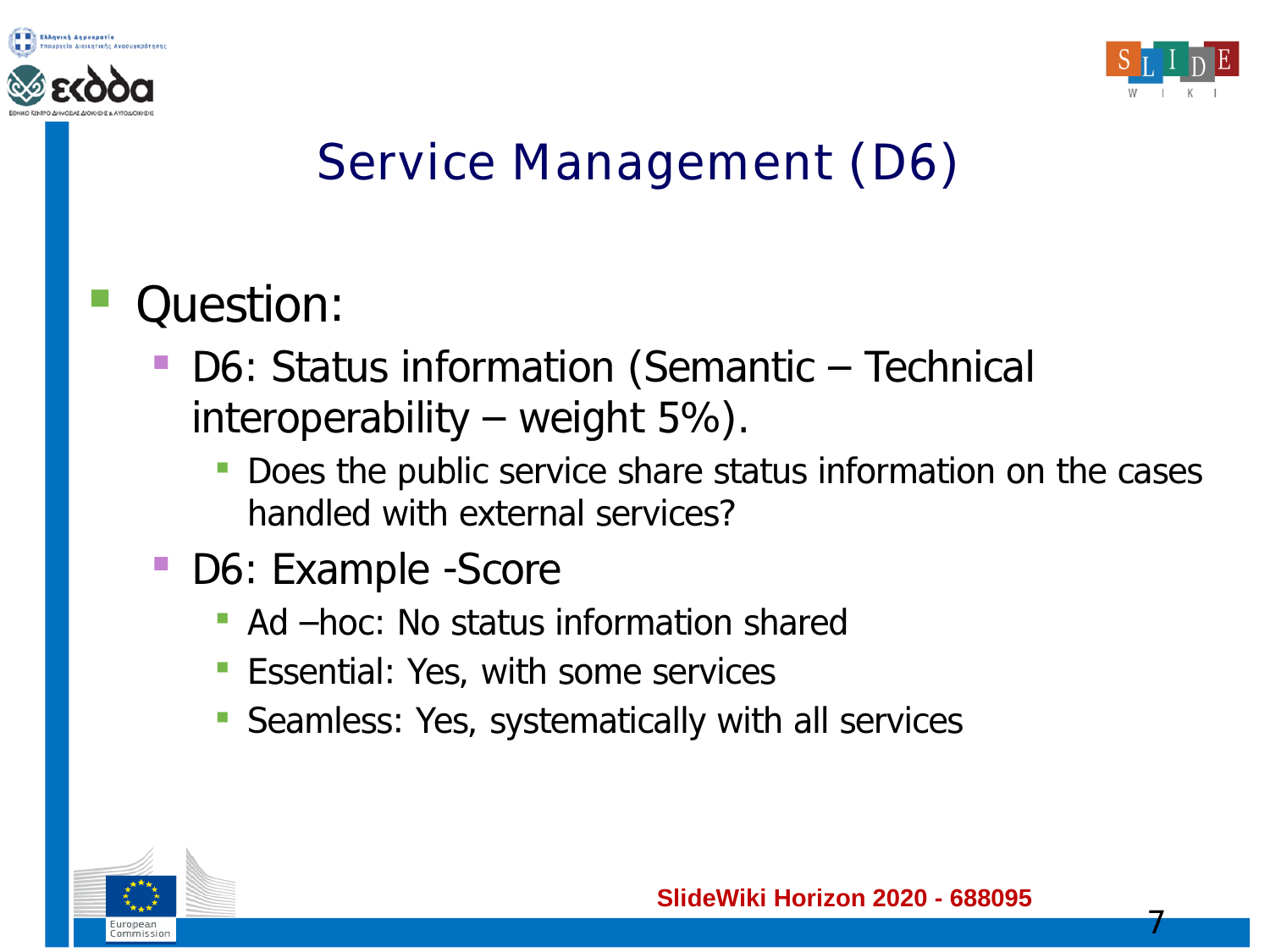

# Service Management (D6)
Question:
D6: Status information (Semantic – Technical interoperability – weight 5%).
Does the public service share status information on the cases handled with external services?
D6: Example -Score
Ad –hoc: No status information shared
Essential: Yes, with some services
Seamless: Yes, systematically with all services
7